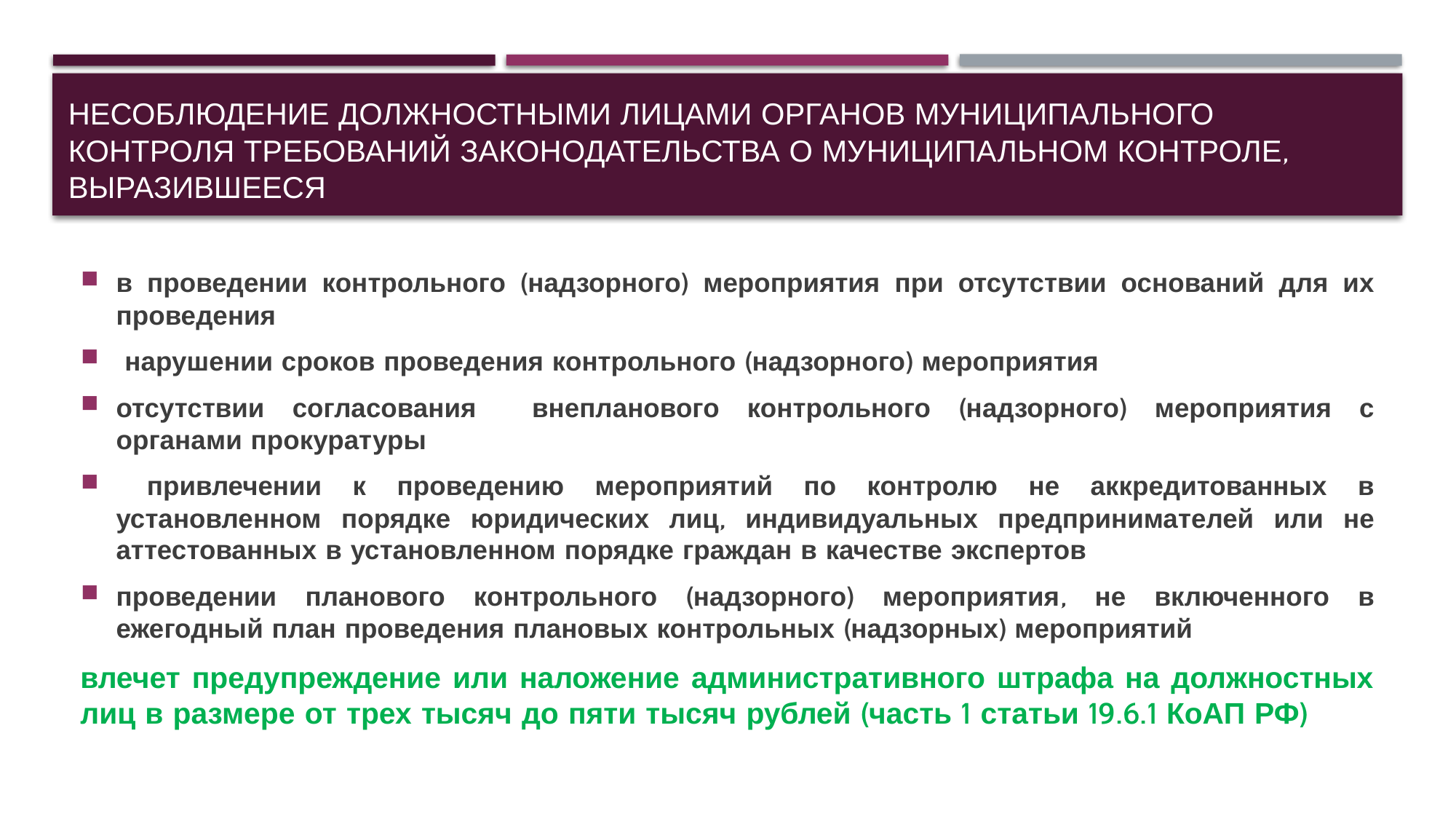

# Несоблюдение должностными лицами органов муниципального контроля требований законодательства о муниципальном контроле, выразившееся
в проведении контрольного (надзорного) мероприятия при отсутствии оснований для их проведения
 нарушении сроков проведения контрольного (надзорного) мероприятия
отсутствии согласования  внепланового контрольного (надзорного) мероприятия с органами прокуратуры
 привлечении к проведению мероприятий по контролю не аккредитованных в установленном порядке юридических лиц, индивидуальных предпринимателей или не аттестованных в установленном порядке граждан в качестве экспертов
проведении планового контрольного (надзорного) мероприятия, не включенного в ежегодный план проведения плановых контрольных (надзорных) мероприятий
влечет предупреждение или наложение административного штрафа на должностных лиц в размере от трех тысяч до пяти тысяч рублей (часть 1 статьи 19.6.1 КоАП РФ)